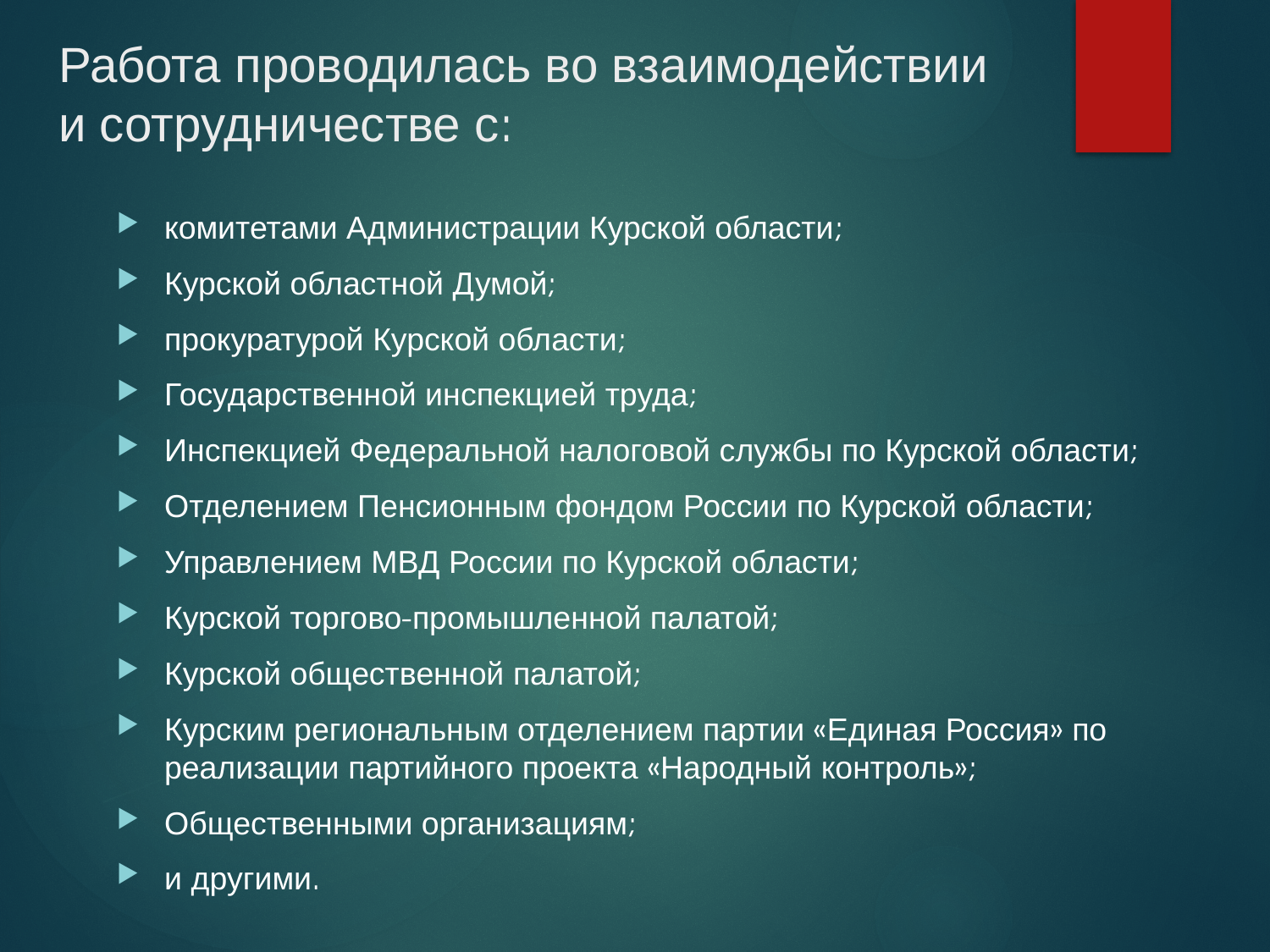

# Работа проводилась во взаимодействии и сотрудничестве с:
комитетами Администрации Курской области;
Курской областной Думой;
прокуратурой Курской области;
Государственной инспекцией труда;
Инспекцией Федеральной налоговой службы по Курской области;
Отделением Пенсионным фондом России по Курской области;
Управлением МВД России по Курской области;
Курской торгово-промышленной палатой;
Курской общественной палатой;
Курским региональным отделением партии «Единая Россия» по реализации партийного проекта «Народный контроль»;
Общественными организациям;
и другими.